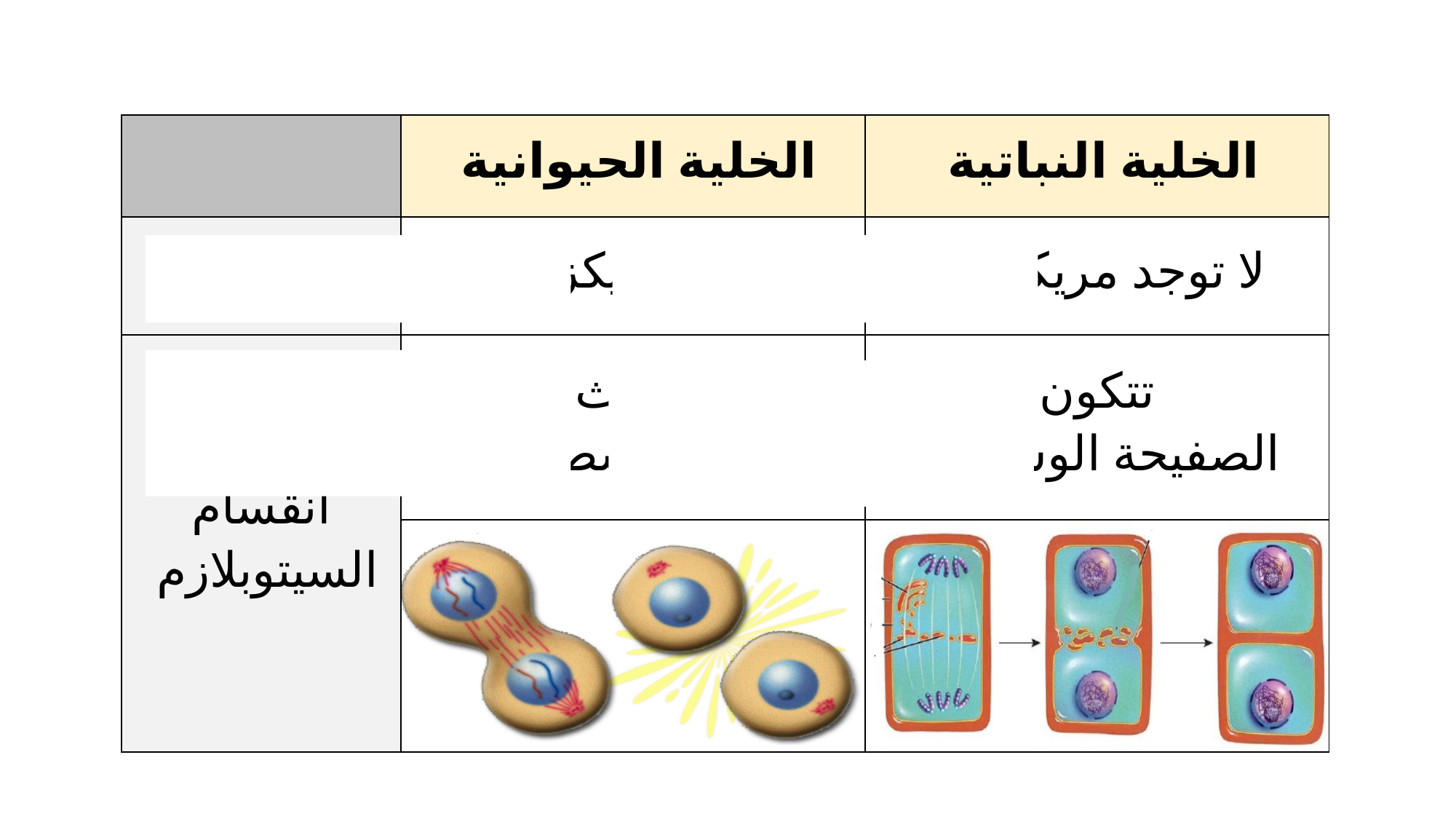

|  | الخلية الحيوانية | الخلية النباتية |
| --- | --- | --- |
| المريكزات | توجد مريكزات | لا توجد مريكزات |
| انقسام السيتوبلازم | يحدث تخصرفي وسط الخلية | تتكون الصفيحة الوسطى |
|  |  |  |